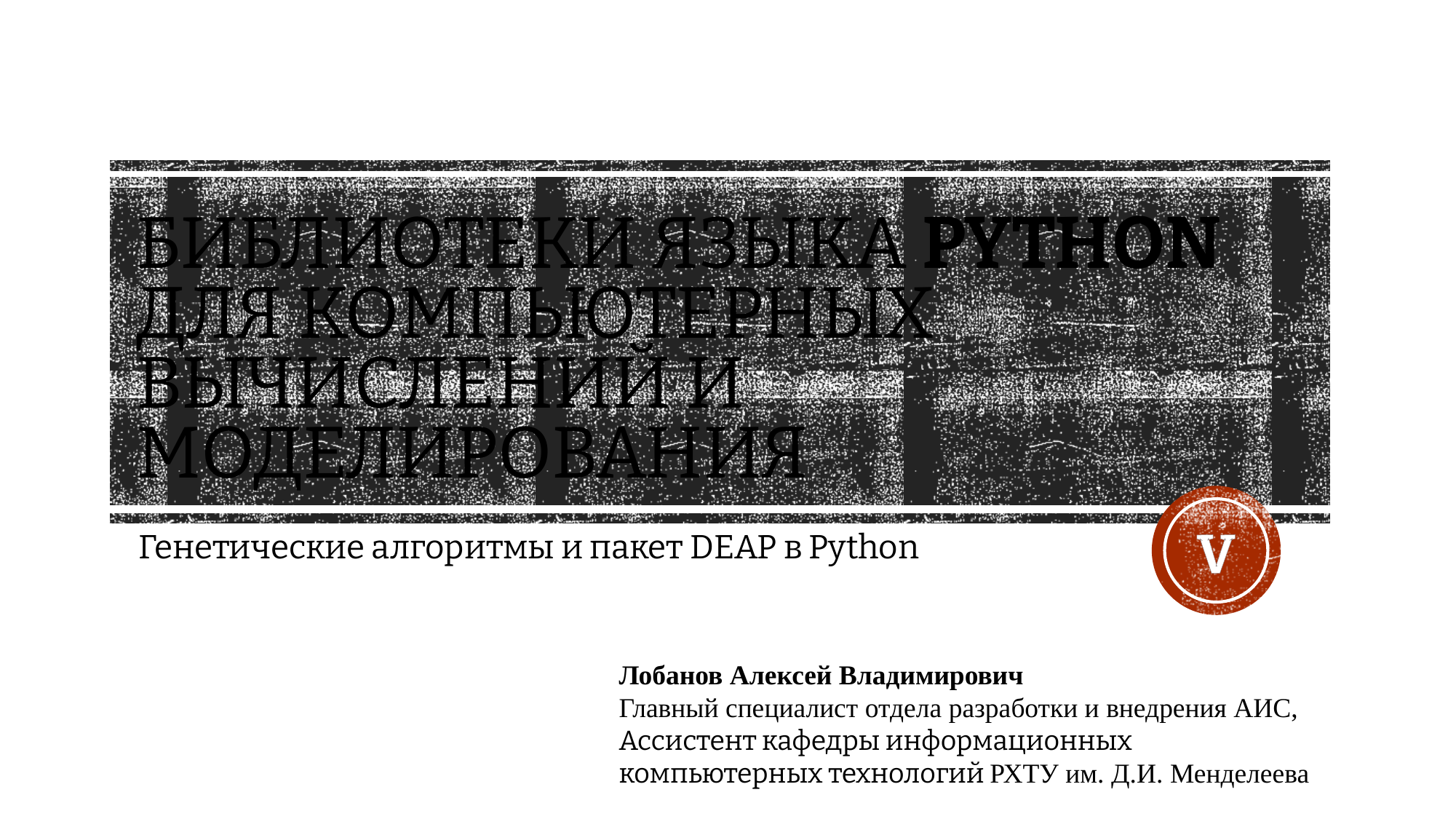

# Библиотеки языка Python для компьютерных вычислений и моделирования
V
Генетические алгоритмы и пакет DEAP в Python
Лобанов Алексей Владимирович
Главный специалист отдела разработки и внедрения АИС, Ассистент кафедры информационных компьютерных технологий РХТУ им. Д.И. Менделеева